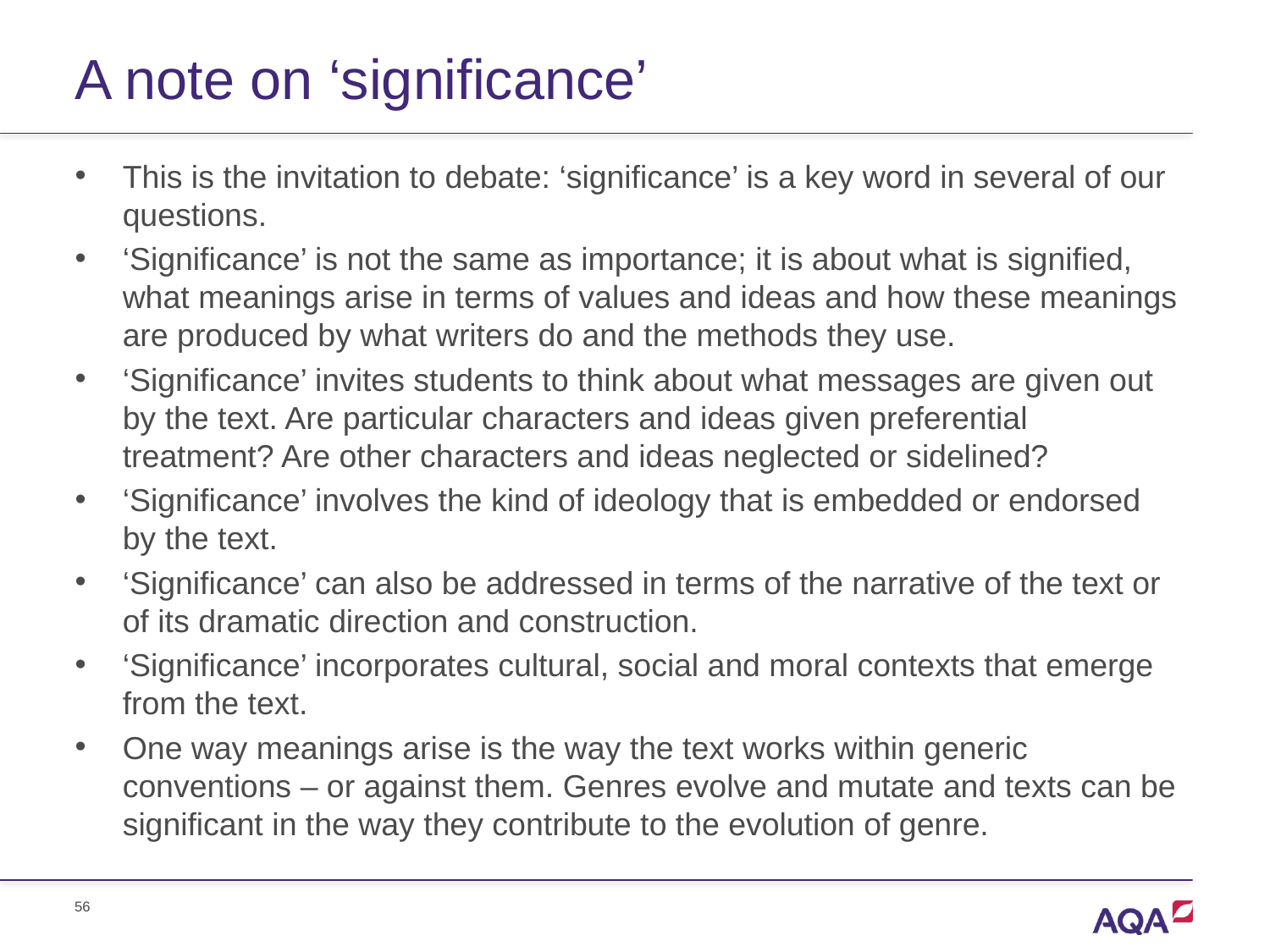

# A note on ‘significance’
This is the invitation to debate: ‘significance’ is a key word in several of our questions.
‘Significance’ is not the same as importance; it is about what is signified, what meanings arise in terms of values and ideas and how these meanings are produced by what writers do and the methods they use.
‘Significance’ invites students to think about what messages are given out by the text. Are particular characters and ideas given preferential treatment? Are other characters and ideas neglected or sidelined?
‘Significance’ involves the kind of ideology that is embedded or endorsed by the text.
‘Significance’ can also be addressed in terms of the narrative of the text or of its dramatic direction and construction.
‘Significance’ incorporates cultural, social and moral contexts that emerge from the text.
One way meanings arise is the way the text works within generic conventions – or against them. Genres evolve and mutate and texts can be significant in the way they contribute to the evolution of genre.
56